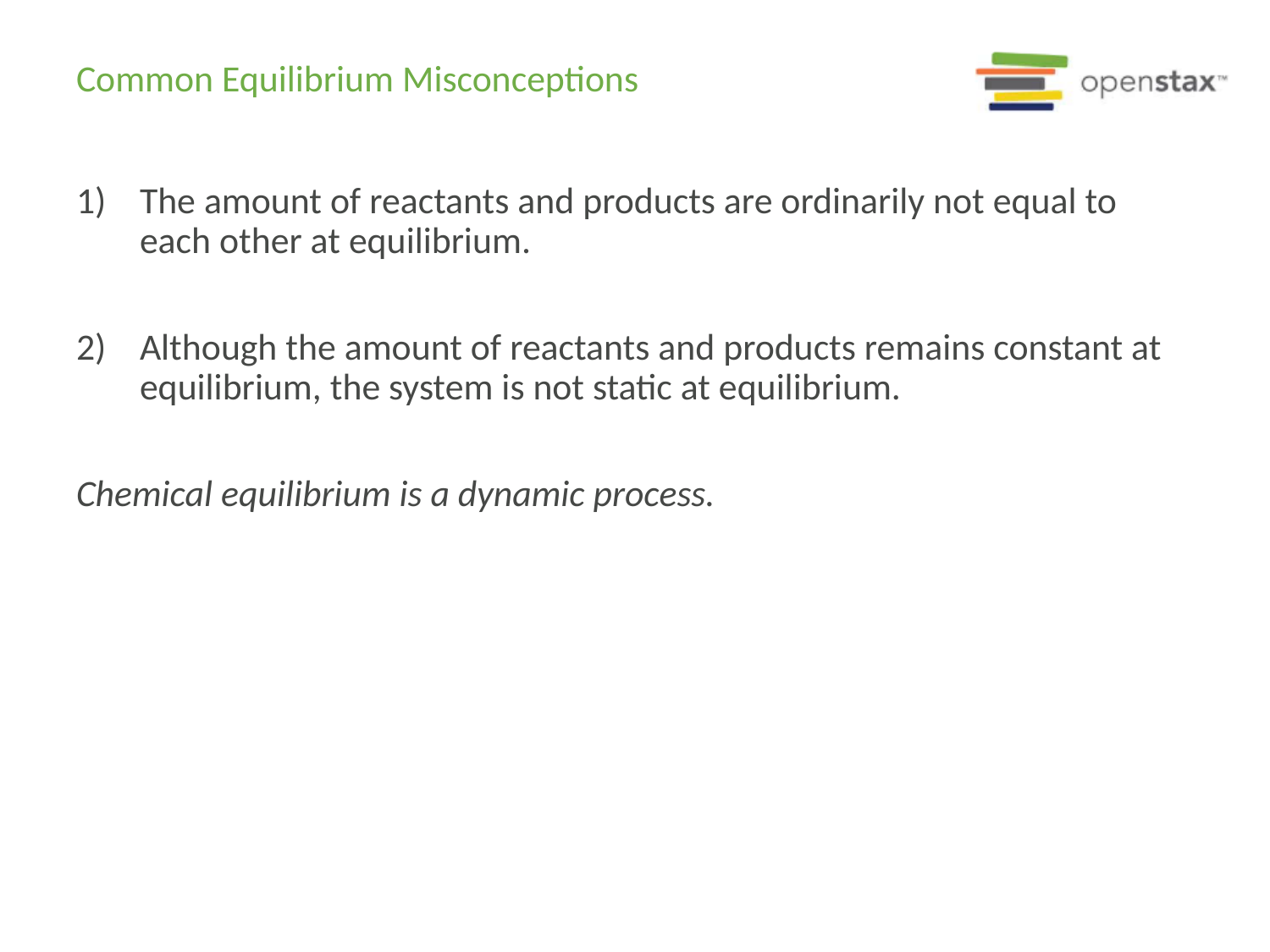

# Common Equilibrium Misconceptions
The amount of reactants and products are ordinarily not equal to each other at equilibrium.

Although the amount of reactants and products remains constant at equilibrium, the system is not static at equilibrium.

Chemical equilibrium is a dynamic process.